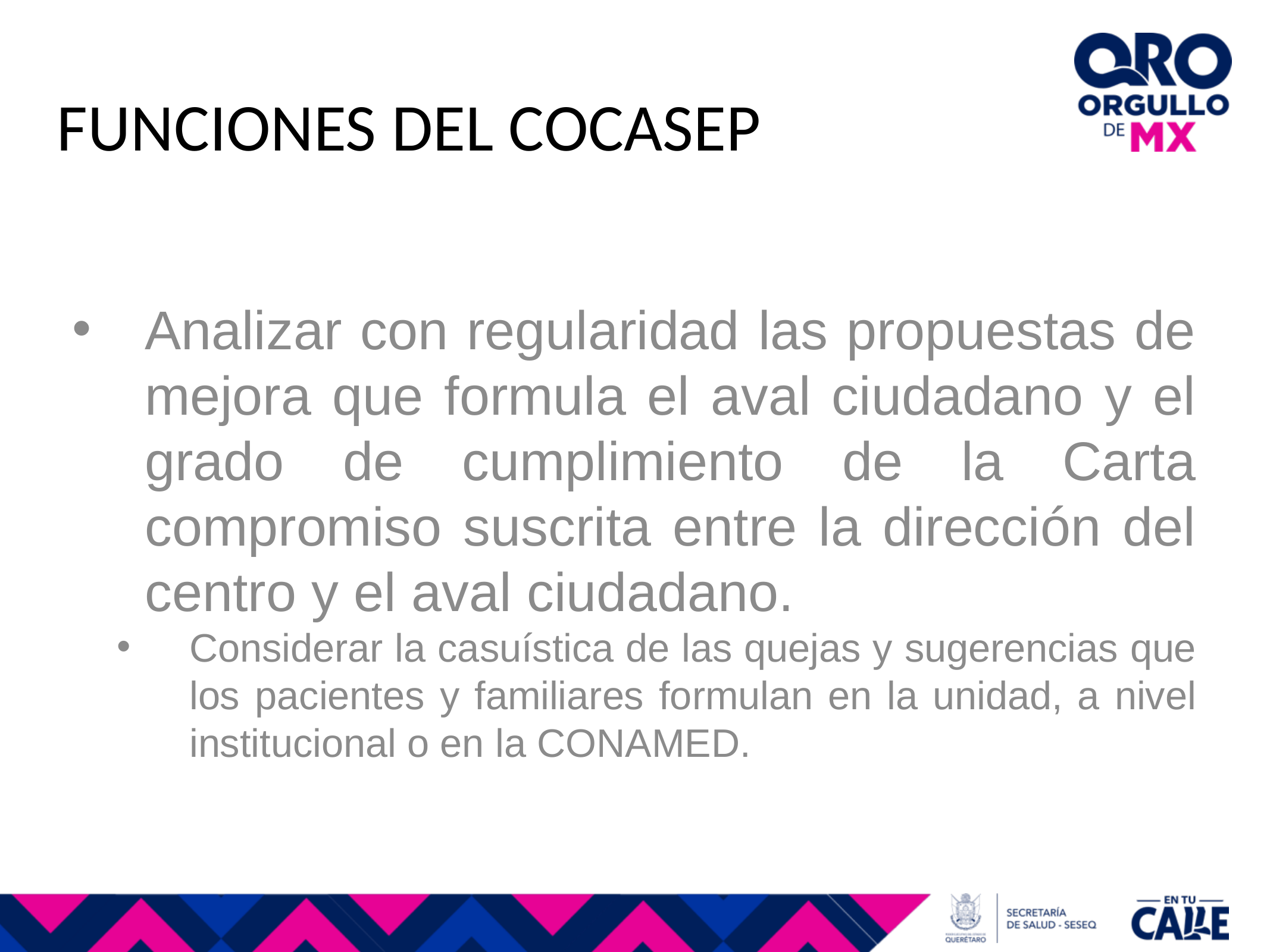

FUNCIONES DEL COCASEP
Analizar con regularidad las propuestas de mejora que formula el aval ciudadano y el grado de cumplimiento de la Carta compromiso suscrita entre la dirección del centro y el aval ciudadano.
Considerar la casuística de las quejas y sugerencias que los pacientes y familiares formulan en la unidad, a nivel institucional o en la CONAMED.